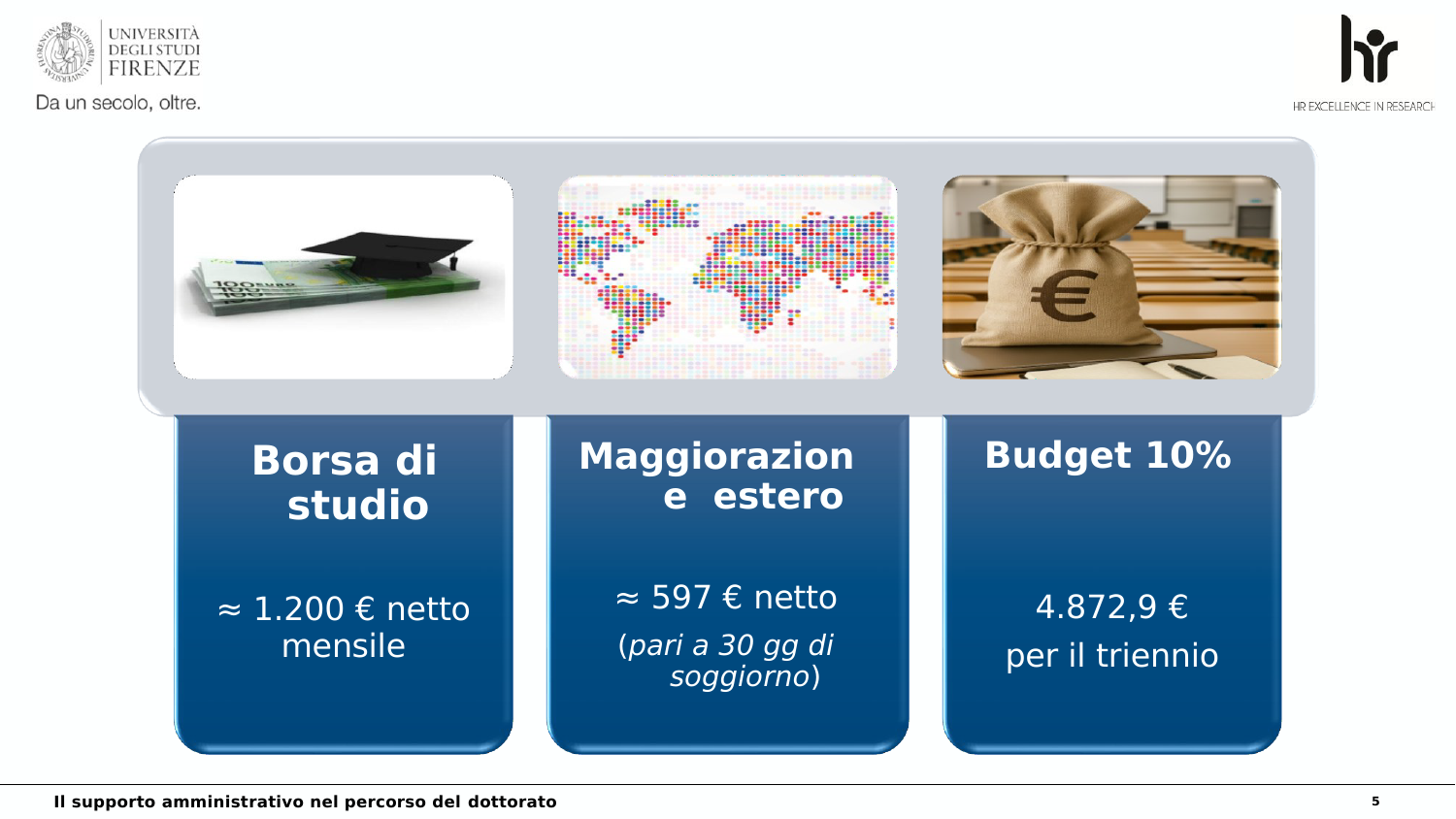

Maggiorazione  estero
Budget 10%
Borsa di  studio
≈ 597 € netto
(pari a 30 gg di  soggiorno)
4.872,9 €
per il triennio
≈ 1.200 € netto
mensile
Il supporto amministrativo nel percorso del dottorato
5